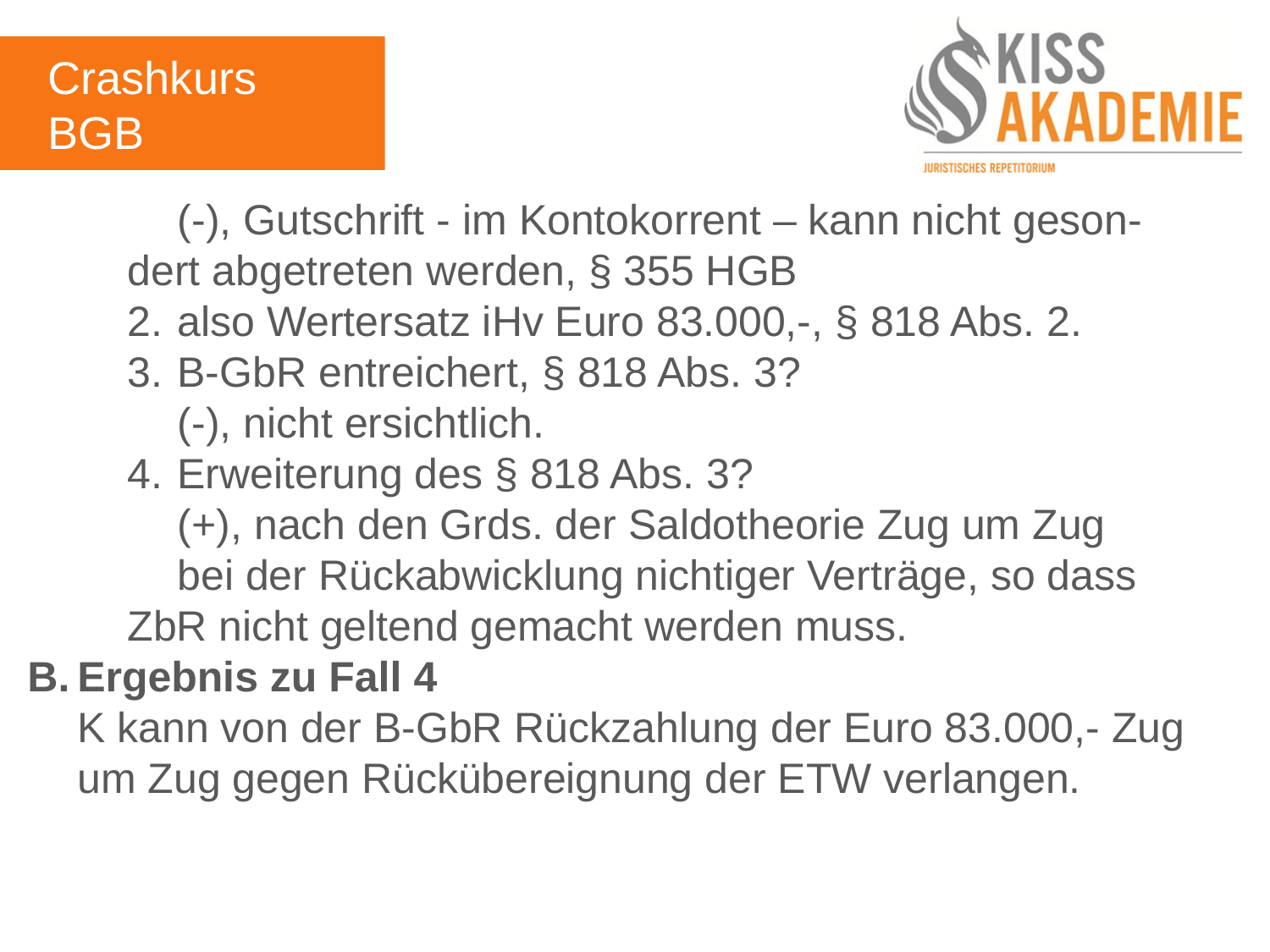

Crashkurs BGB
1. Tag
			(-), Gutschrift - im Kontokorrent – kann nicht geson-			dert abgetreten werden, § 355 HGB
		2.	also Wertersatz iHv Euro 83.000,-, § 818 Abs. 2.
		3.	B-GbR entreichert, § 818 Abs. 3?
			(-), nicht ersichtlich.
		4.	Erweiterung des § 818 Abs. 3?
			(+), nach den Grds. der Saldotheorie Zug um Zug 				bei der Rückabwicklung nichtiger Verträge, so dass			ZbR nicht geltend gemacht werden muss.
B.	Ergebnis zu Fall 4
	K kann von der B-GbR Rückzahlung der Euro 83.000,- Zug	um Zug gegen Rückübereignung der ETW verlangen.